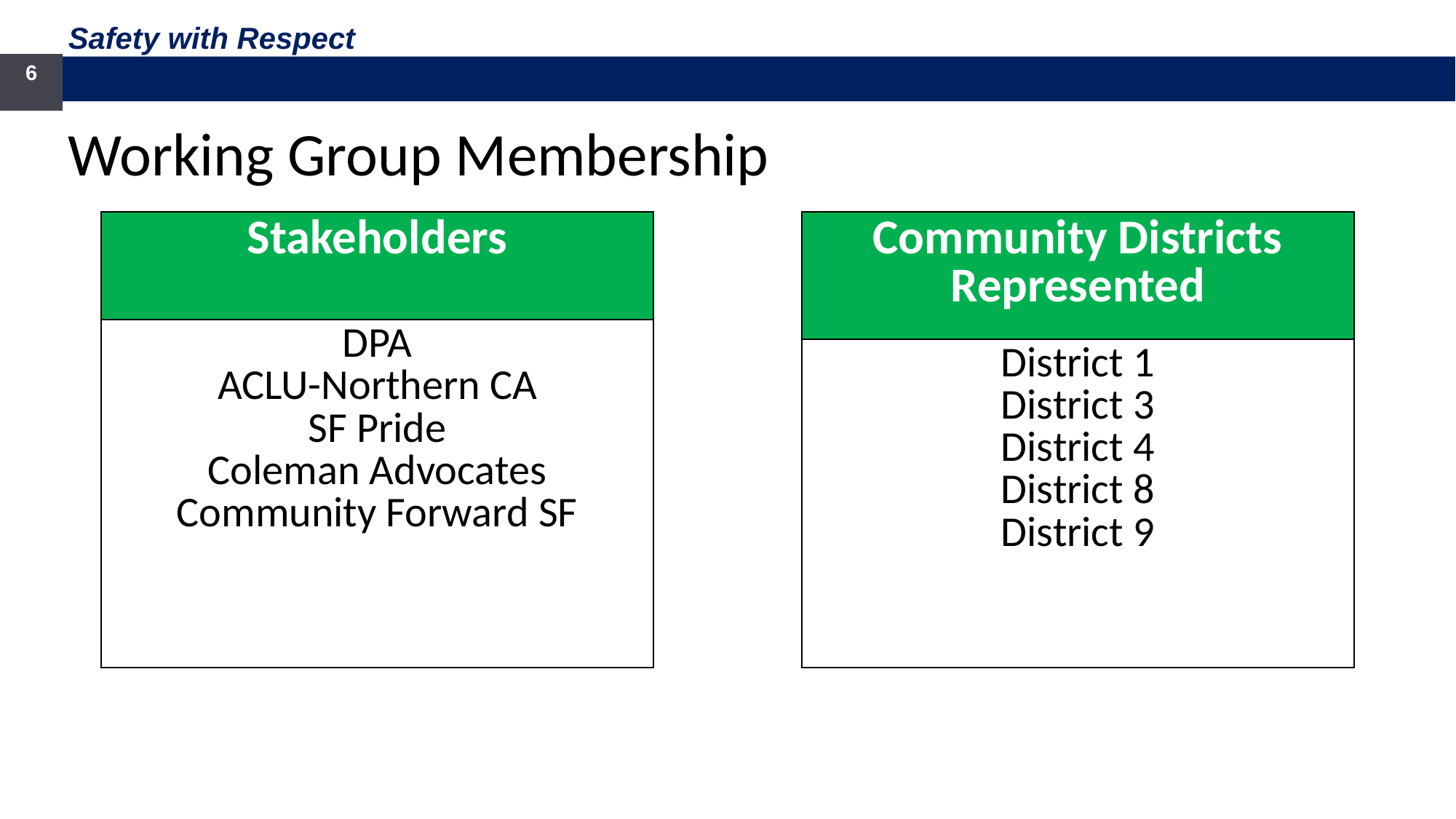

Safety with Respect
6

Working Group Membership
| Stakeholders |
| --- |
| DPA ACLU-Northern CA SF Pride Coleman Advocates Community Forward SF |
| Community Districts Represented |
| --- |
| District 1 District 3 District 4 District 8 District 9 |